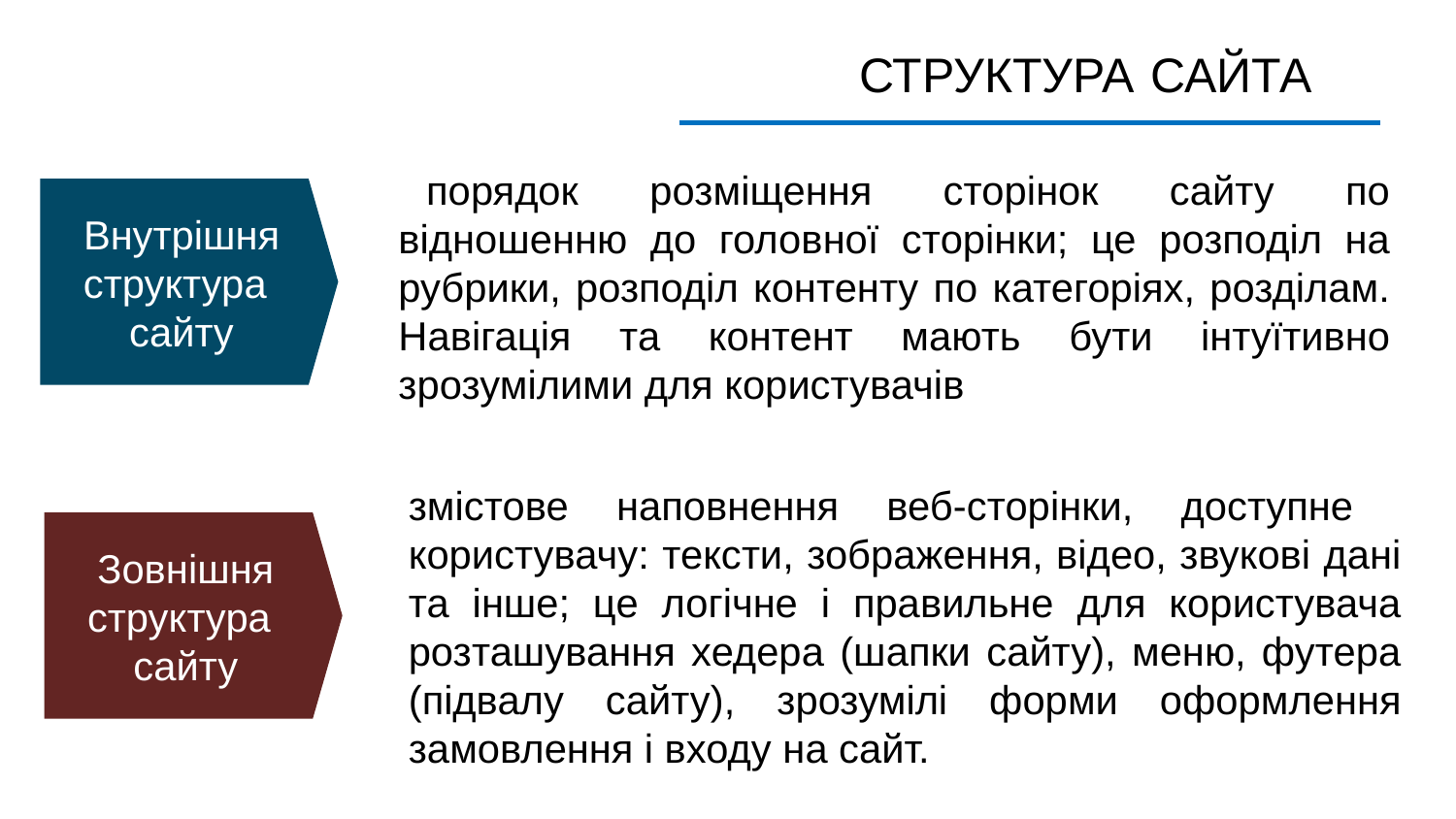

СТРУКТУРА САЙТА
порядок розміщення сторінок сайту по відношенню до головної сторінки; це розподіл на рубрики, розподіл контенту по категоріях, розділам. Навігація та контент мають бути інтуїтивно зрозумілими для користувачів
Внутрішня структура
сайту
змістове наповнення веб-сторінки, доступне  користувачу: тексти, зображення, відео, звукові дані та інше; це логічне і правильне для користувача розташування хедера (шапки сайту), меню, футера (підвалу сайту), зрозумілі форми оформлення замовлення і входу на сайт.
Зовнішня структура
сайту